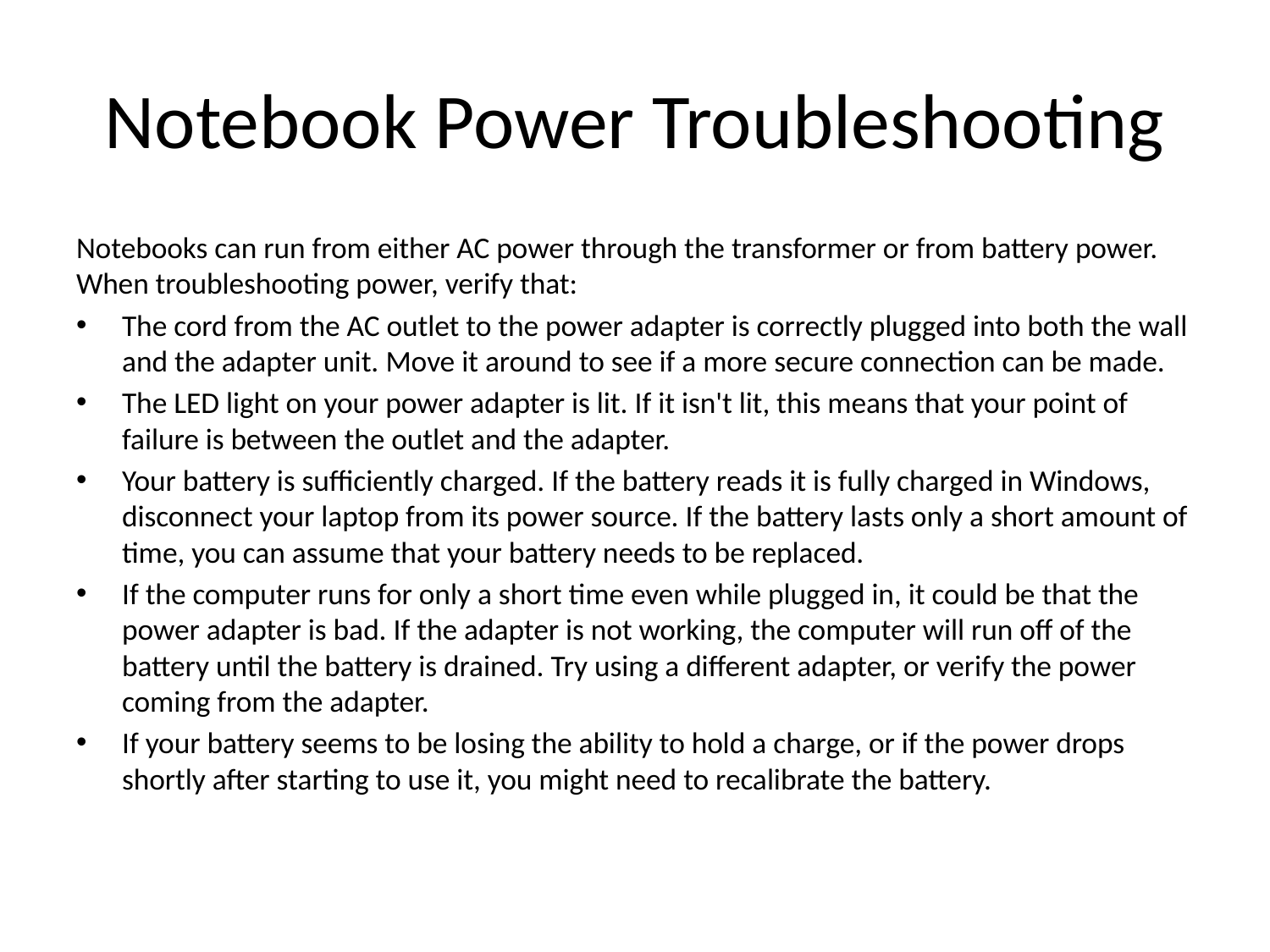

# Notebook Power Troubleshooting
Notebooks can run from either AC power through the transformer or from battery power. When troubleshooting power, verify that:
The cord from the AC outlet to the power adapter is correctly plugged into both the wall and the adapter unit. Move it around to see if a more secure connection can be made.
The LED light on your power adapter is lit. If it isn't lit, this means that your point of failure is between the outlet and the adapter.
Your battery is sufficiently charged. If the battery reads it is fully charged in Windows, disconnect your laptop from its power source. If the battery lasts only a short amount of time, you can assume that your battery needs to be replaced.
If the computer runs for only a short time even while plugged in, it could be that the power adapter is bad. If the adapter is not working, the computer will run off of the battery until the battery is drained. Try using a different adapter, or verify the power coming from the adapter.
If your battery seems to be losing the ability to hold a charge, or if the power drops shortly after starting to use it, you might need to recalibrate the battery.